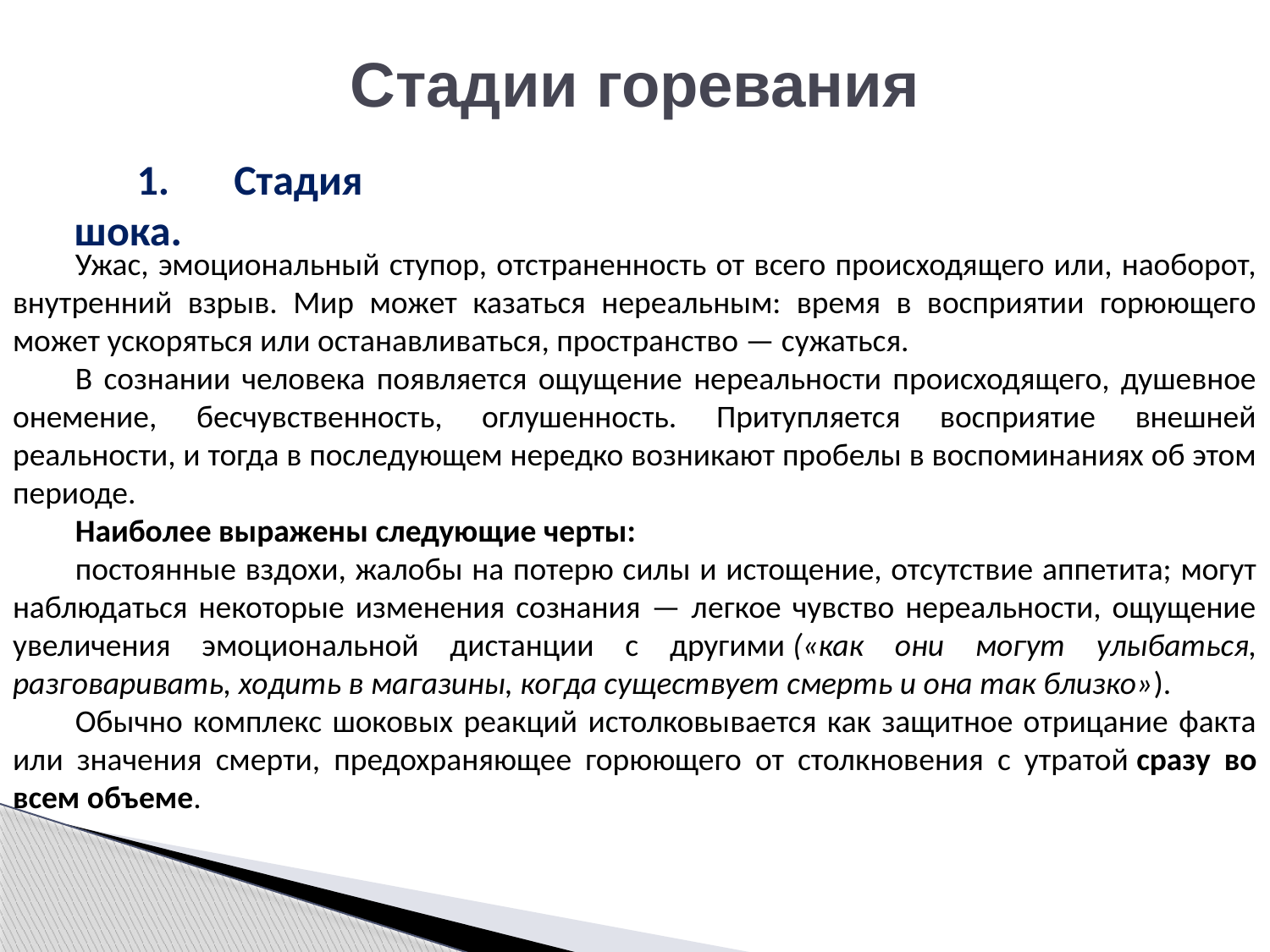

# Стадии горевания
1. Стадия шока.
Ужас, эмоциональный ступор, отстраненность от всего происходящего или, наоборот, внутренний взрыв. Мир может казаться нереальным: время в восприятии горюющего может ускоряться или останавливаться, пространство — сужаться.
В сознании человека появляется ощущение нереальности происходящего, душевное онемение, бесчувственность, оглушенность. Притупляется восприятие внешней реальности, и тогда в последующем нередко возникают пробелы в воспоминаниях об этом периоде.
Наиболее выражены следующие черты:
постоянные вздохи, жалобы на потерю силы и истощение, отсутствие аппетита; могут наблюдаться некоторые изменения сознания — легкое чувство нереальности, ощущение увеличения эмоциональной дистанции с другими («как они могут улыбаться, разговаривать, ходить в магазины, когда существует смерть и она так близко»).
Обычно комплекс шоковых реакций истолковывается как защитное отрицание факта или значения смерти, предохраняющее горюющего от столкновения с утратой сразу во всем объеме.